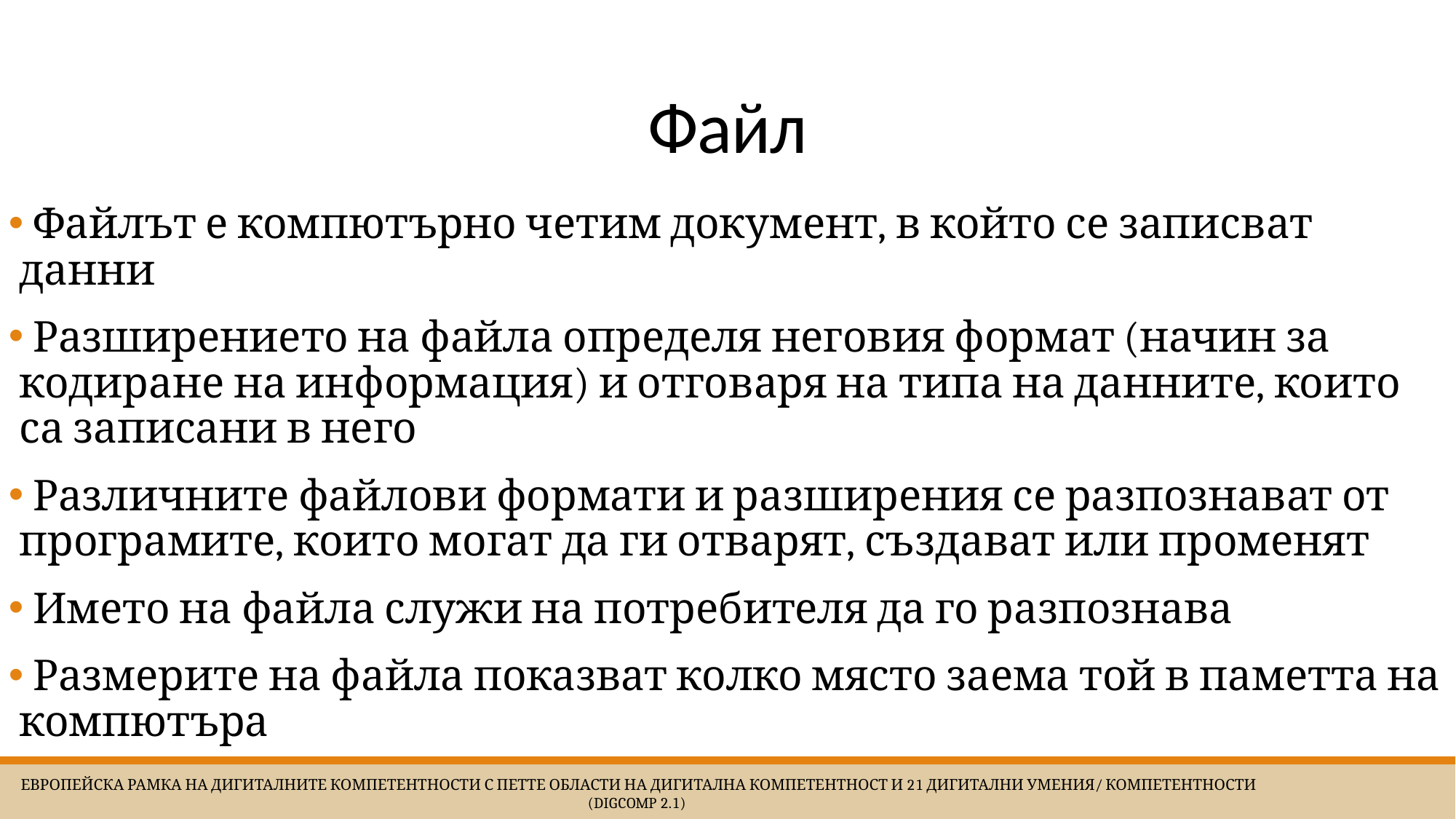

# Файл
 Файлът е компютърно четим документ, в който се записват данни
 Разширението на файла определя неговия формат (начин за кодиране на информация) и отговаря на типа на данните, които са записани в него
 Различните файлови формати и разширения се разпознават от програмите, които могат да ги отварят, създават или променят
 Името на файла служи на потребителя да го разпознава
 Размерите на файла показват колко място заема той в паметта на компютъра
 Европейска Рамка на дигиталните компетентности с петте области на дигитална компетентност и 21 дигитални умения/ компетентности (DigComp 2.1)